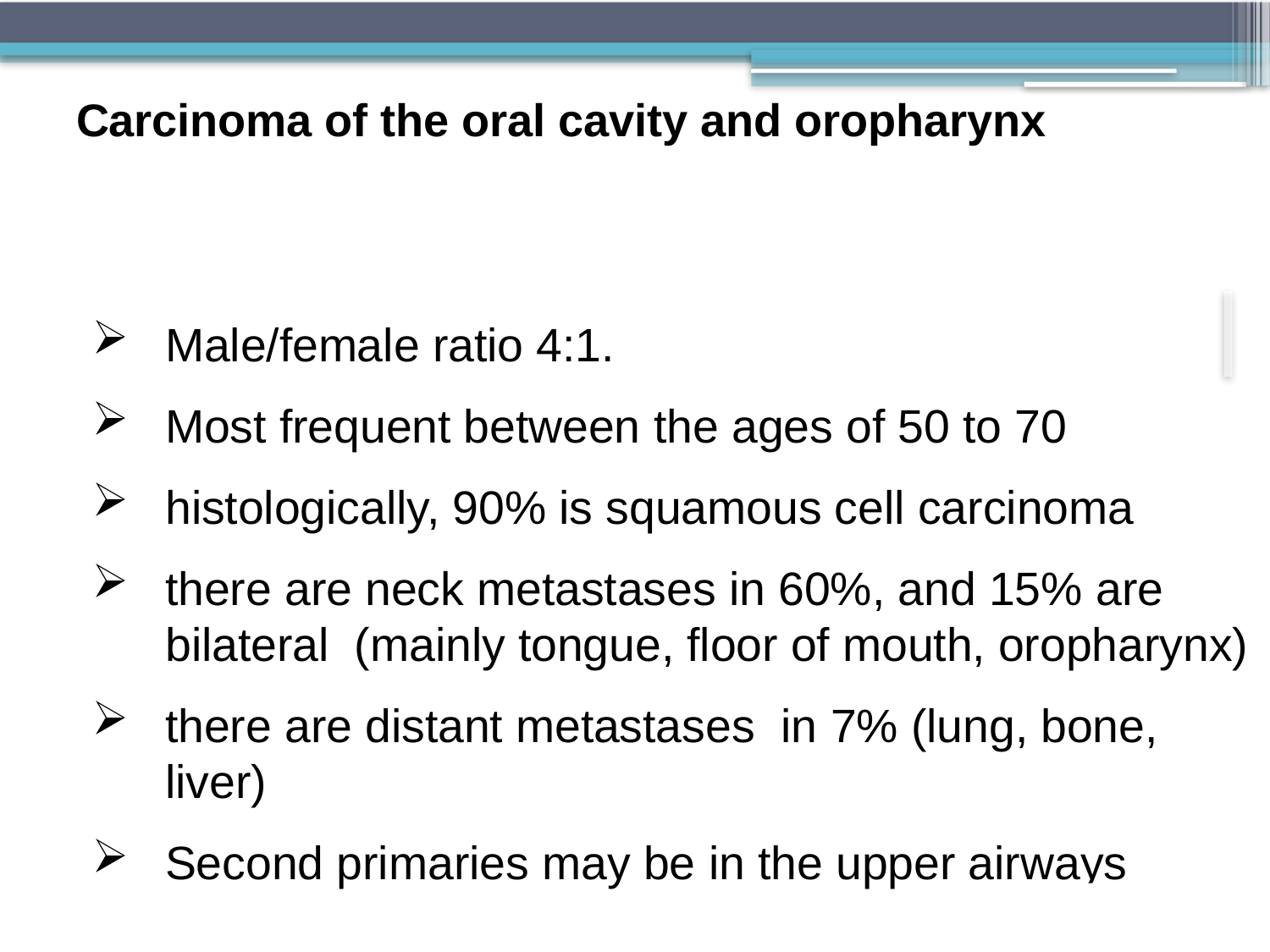

# Carcinoma of the oral cavity and oropharynx

Male/female ratio 4:1.
Most frequent between the ages of 50 to 70
histologically, 90% is squamous cell carcinoma
there are neck metastases in 60%, and 15% are bilateral  (mainly tongue, floor of mouth, oropharynx)
there are distant metastases  in 7% (lung, bone, liver)
Second primaries may be in the upper airways